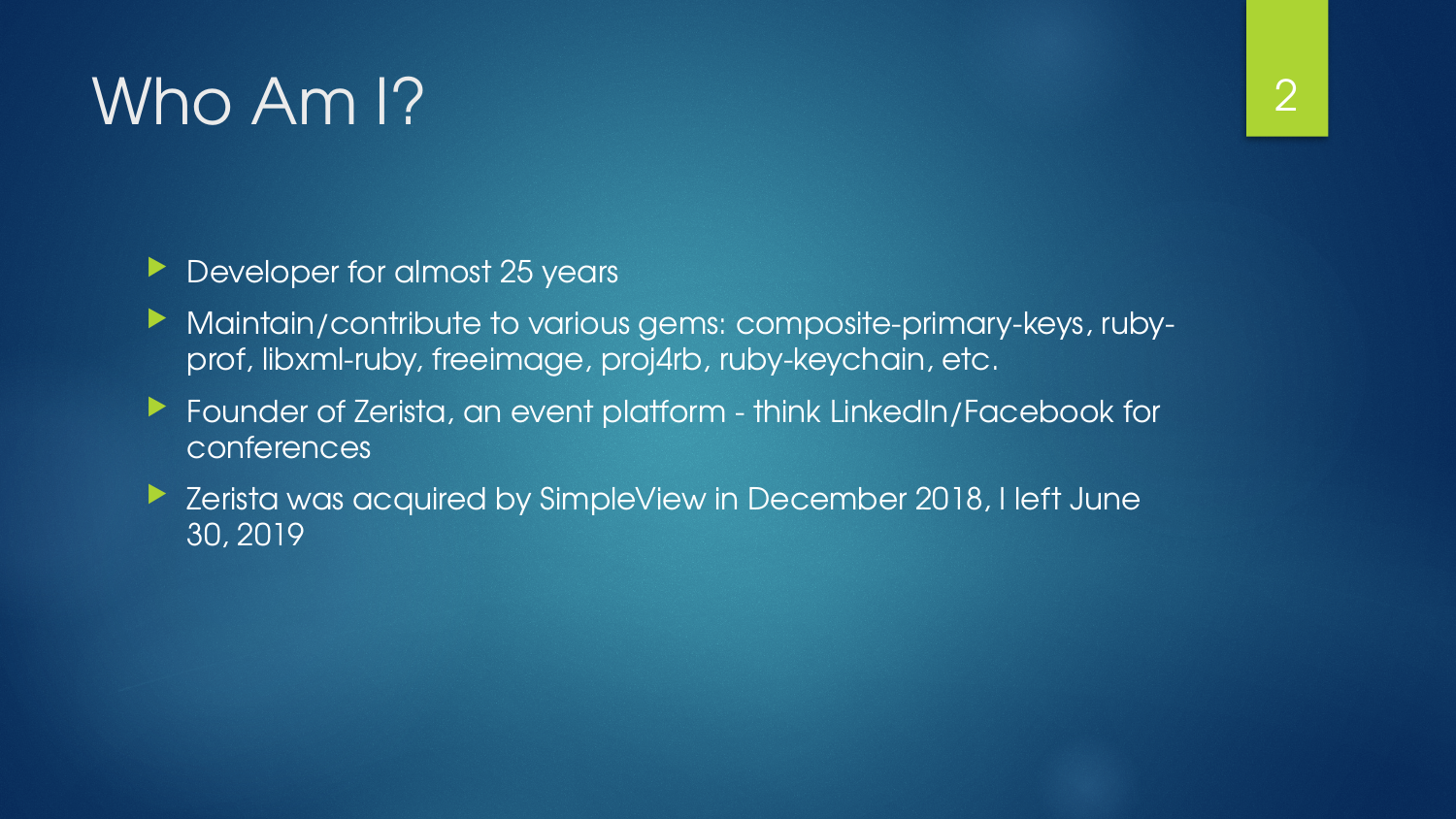

2
# Who Am I?
Developer for almost 25 years
Maintain/contribute to various gems: composite-primary-keys, ruby-prof, libxml-ruby, freeimage, proj4rb, ruby-keychain, etc.
Founder of Zerista, an event platform - think LinkedIn/Facebook for conferences
Zerista was acquired by SimpleView in December 2018, I left June 30, 2019